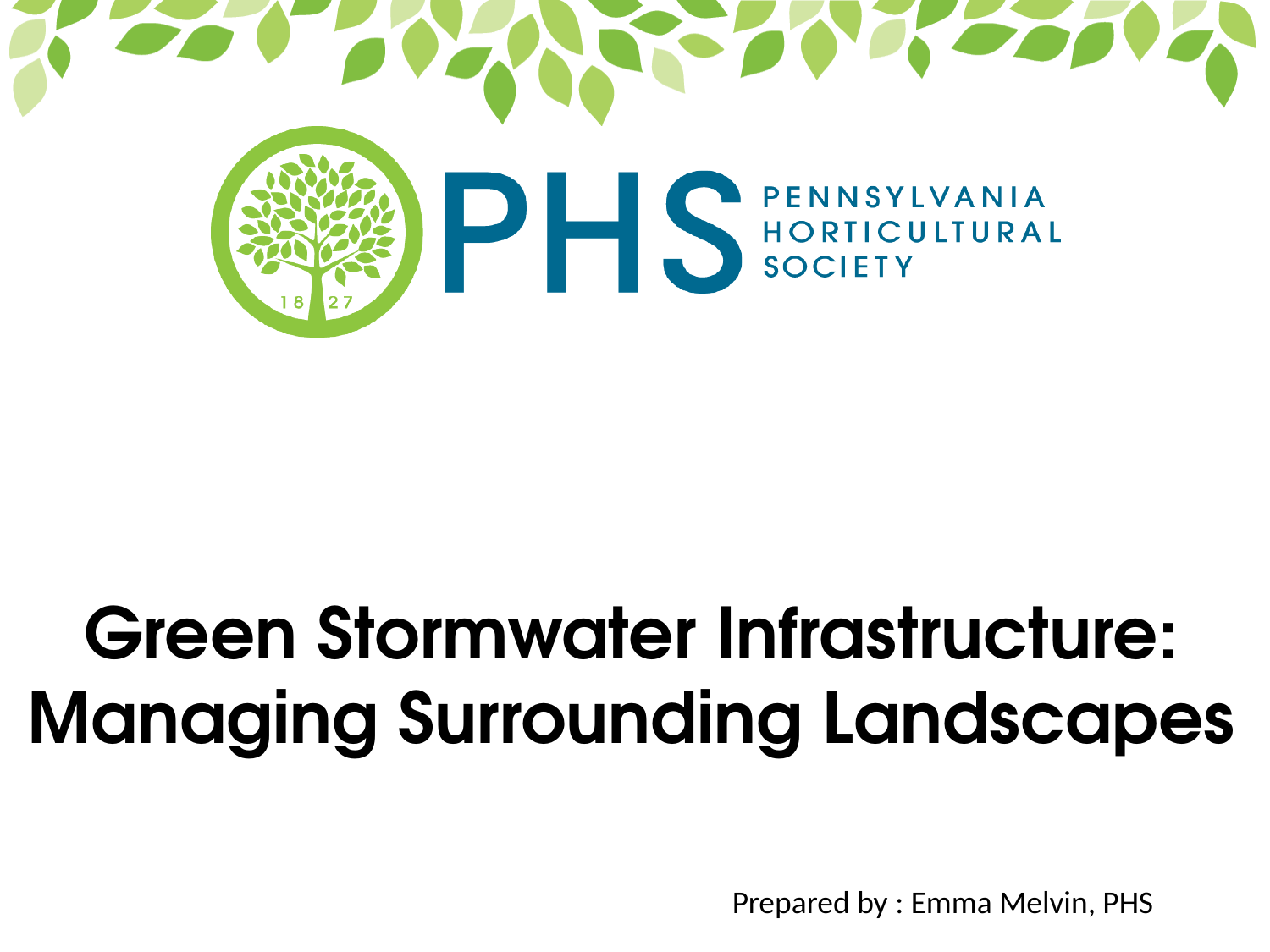

Green Stormwater Infrastructure: Managing Surrounding Landscapes

Prepared by : Emma Melvin, PHS